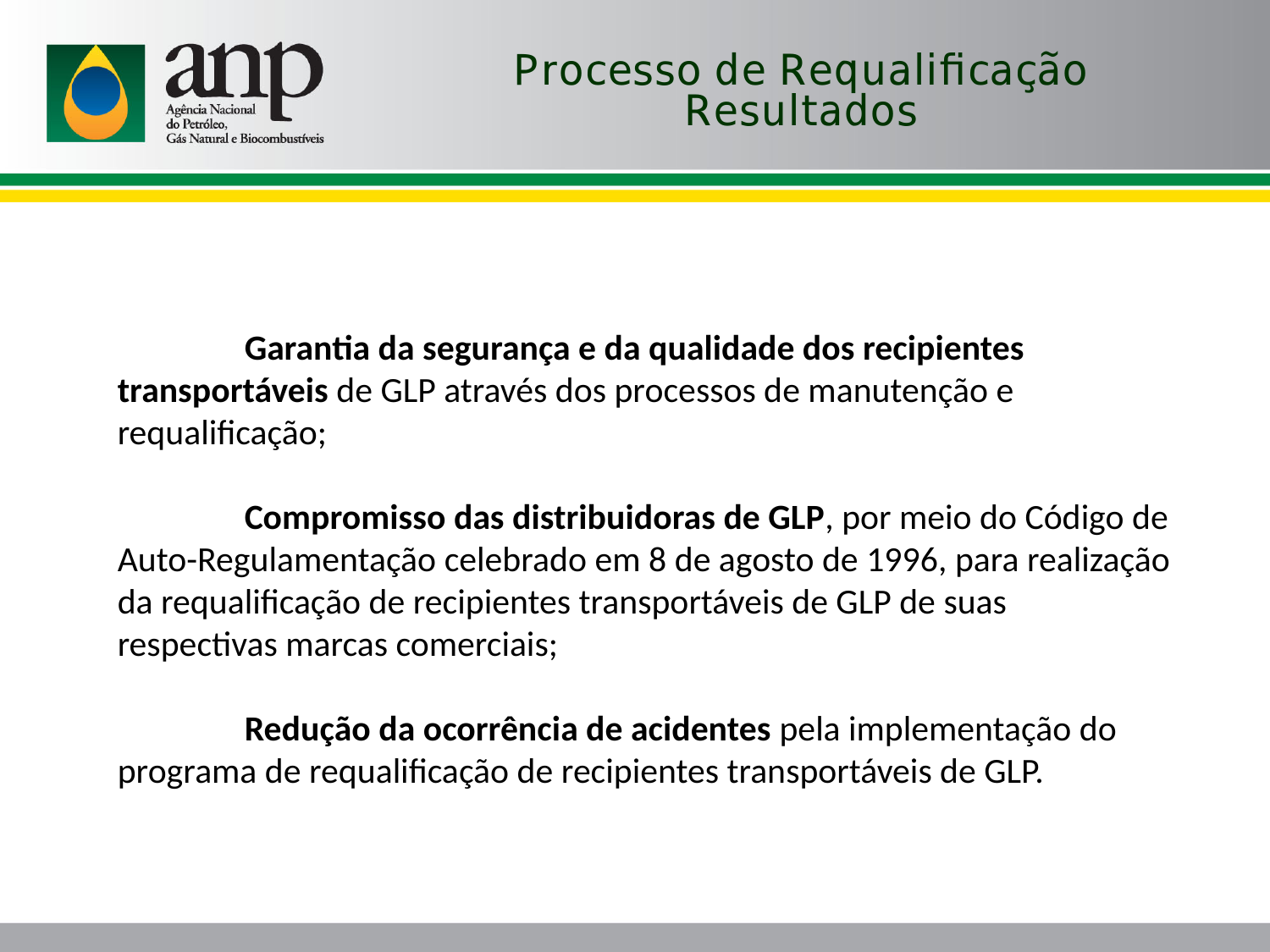

Processo de Requalificação
Resultados

	Garantia da segurança e da qualidade dos recipientes transportáveis de GLP através dos processos de manutenção e requalificação;

	Compromisso das distribuidoras de GLP, por meio do Código de Auto-Regulamentação celebrado em 8 de agosto de 1996, para realização da requalificação de recipientes transportáveis de GLP de suas respectivas marcas comerciais;

	Redução da ocorrência de acidentes pela implementação do programa de requalificação de recipientes transportáveis de GLP.